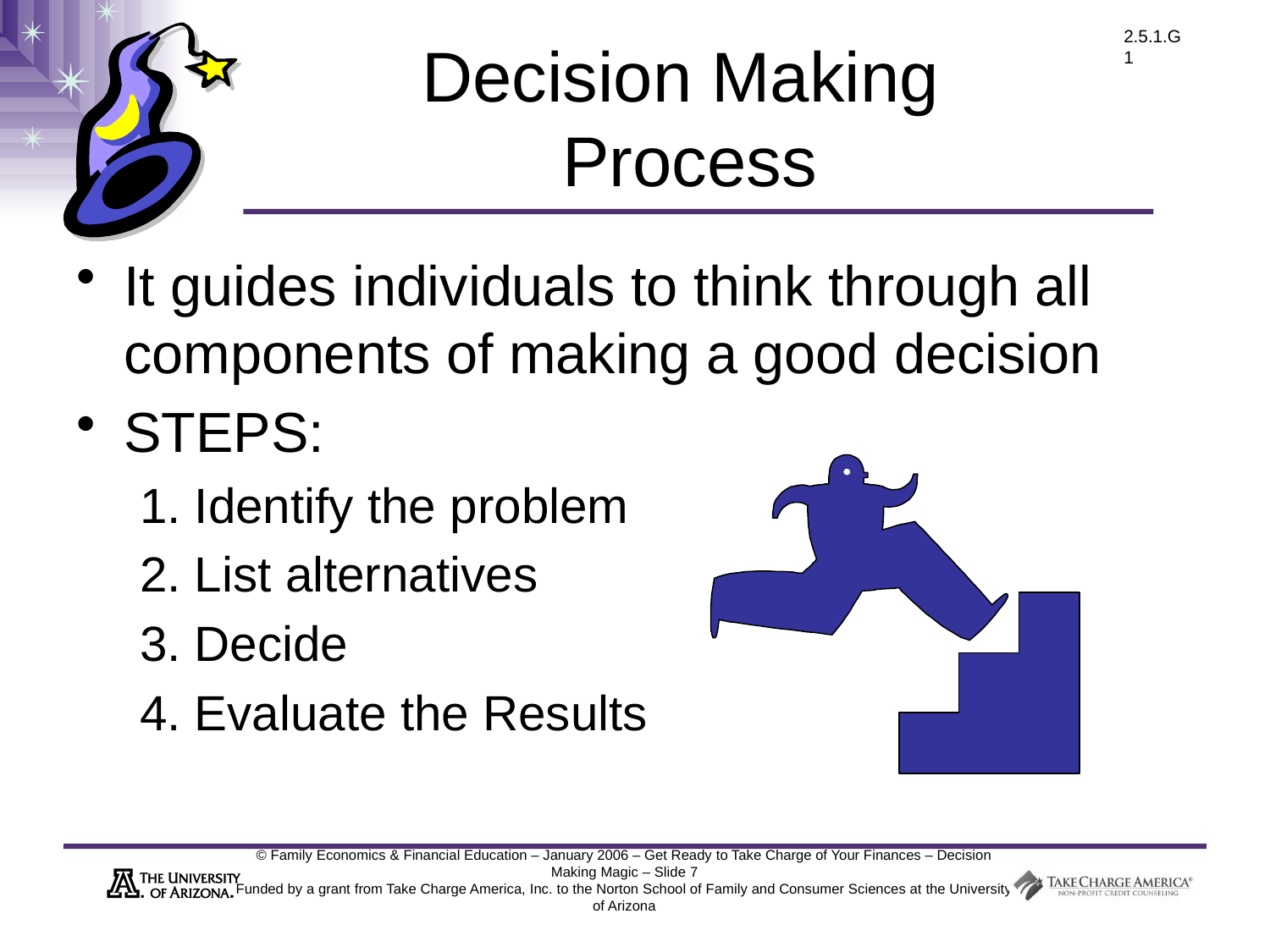

# Decision Making Process
It guides individuals to think through all components of making a good decision
STEPS:
1. Identify the problem
2. List alternatives
3. Decide
4. Evaluate the Results